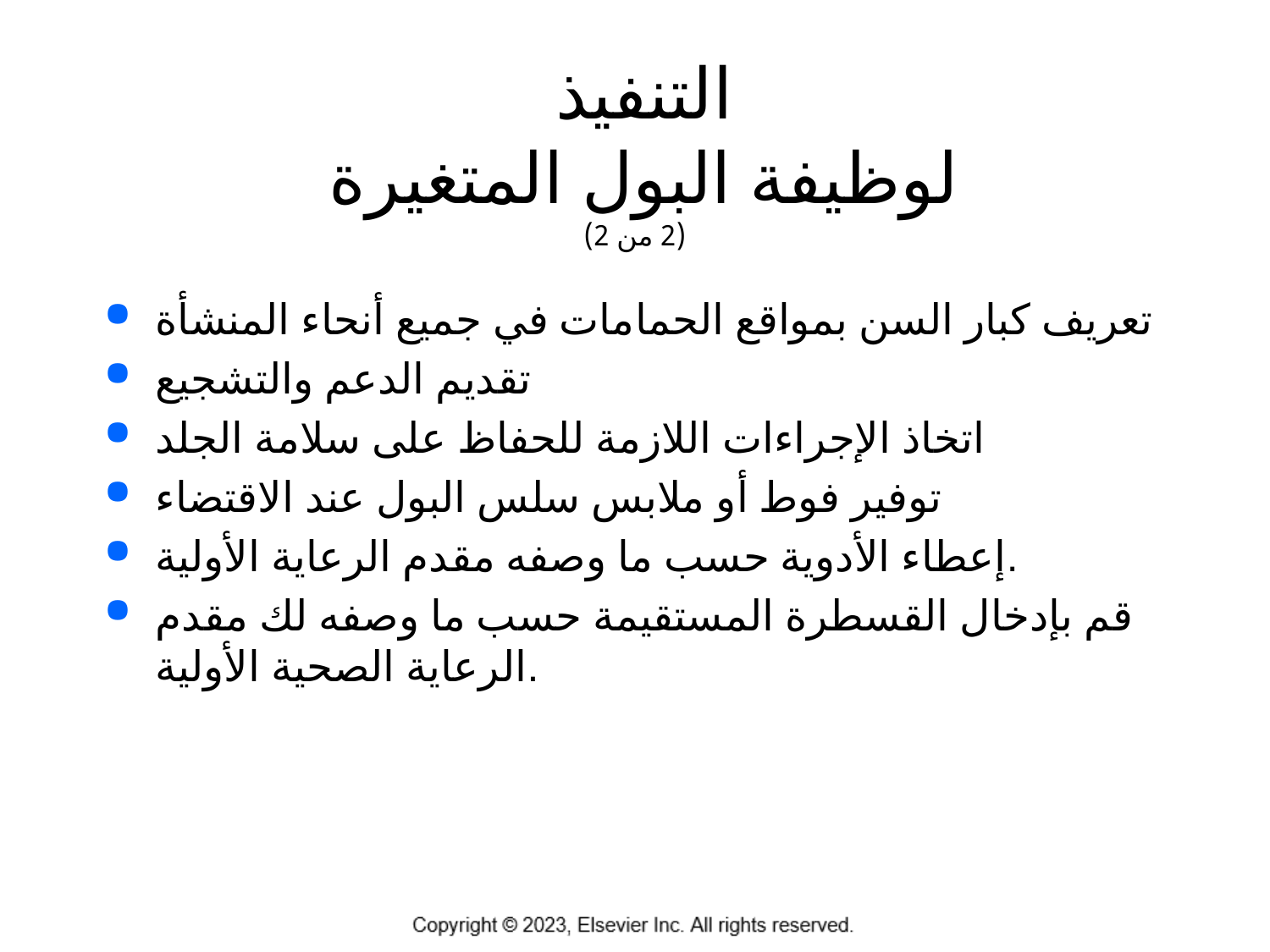

# التنفيذ لوظيفة البول المتغيرة (2 من 2)
تعريف كبار السن بمواقع الحمامات في جميع أنحاء المنشأة
تقديم الدعم والتشجيع
اتخاذ الإجراءات اللازمة للحفاظ على سلامة الجلد
توفير فوط أو ملابس سلس البول عند الاقتضاء
إعطاء الأدوية حسب ما وصفه مقدم الرعاية الأولية.
قم بإدخال القسطرة المستقيمة حسب ما وصفه لك مقدم الرعاية الصحية الأولية.